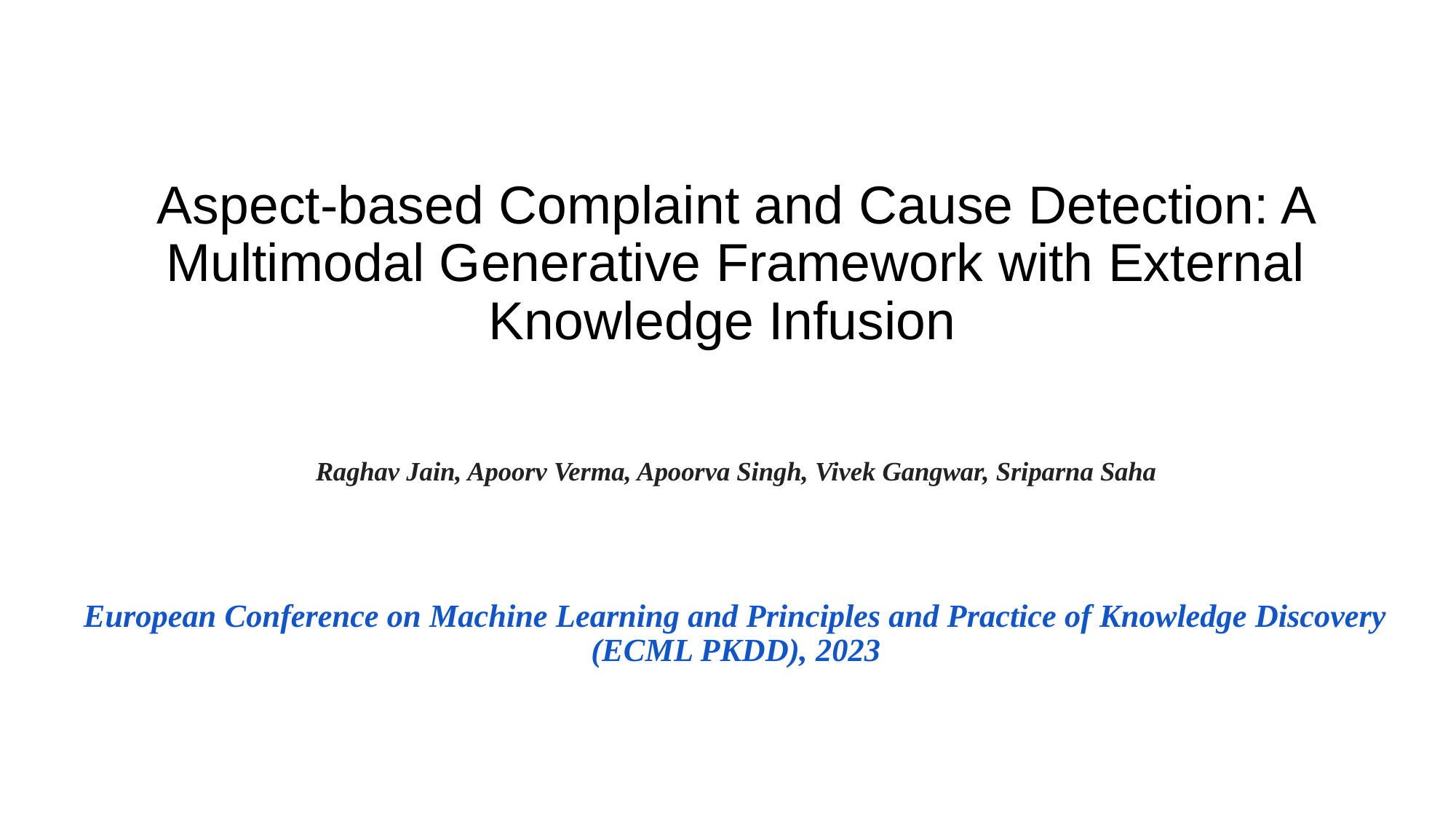

# Aspect-based Complaint and Cause Detection: A Multimodal Generative Framework with External Knowledge Infusion

Raghav Jain, Apoorv Verma, Apoorva Singh, Vivek Gangwar, Sriparna Saha

European Conference on Machine Learning and Principles and Practice of Knowledge Discovery (ECML PKDD), 2023